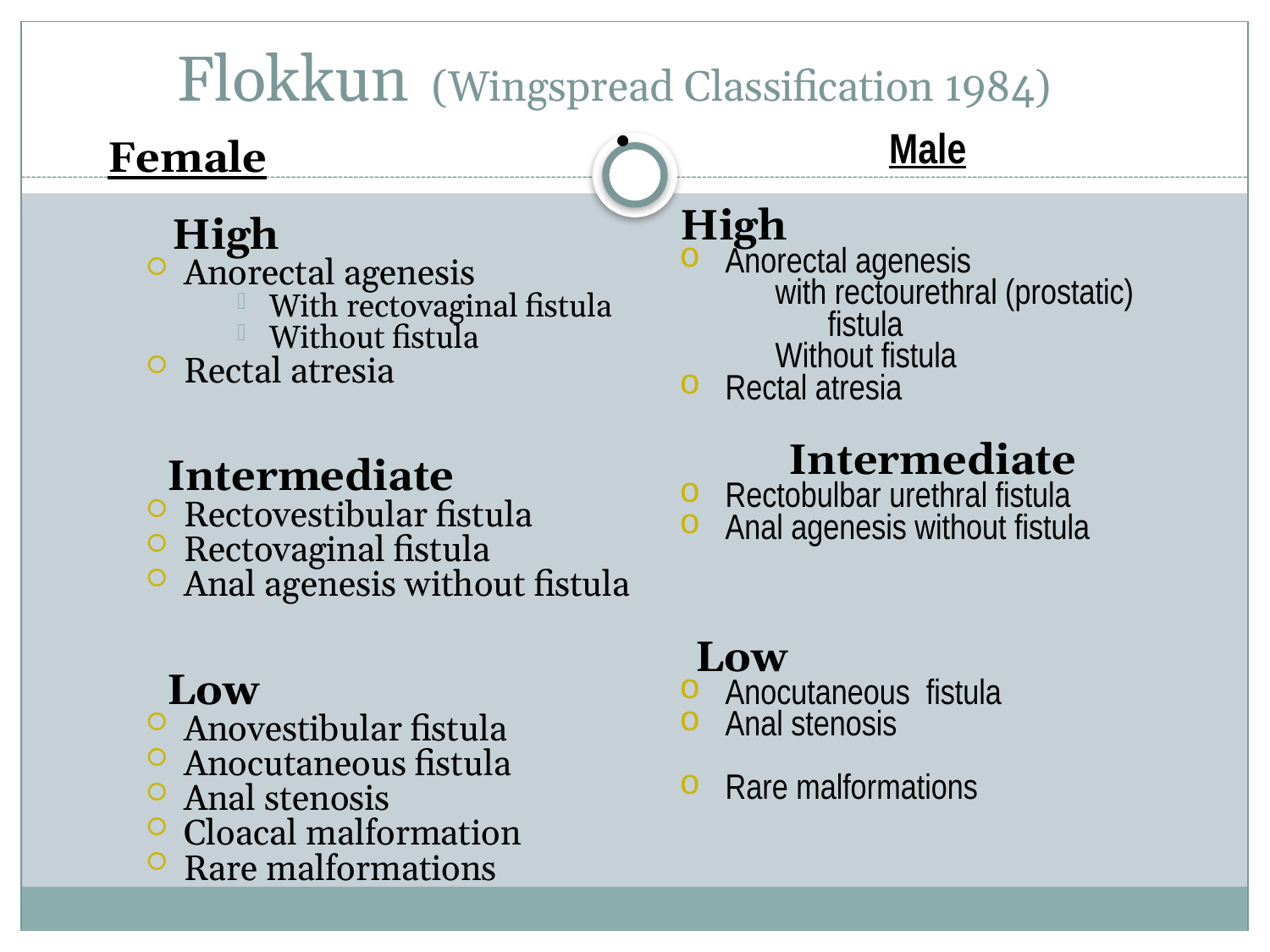

# Flokkun (Wingspread Classification 1984)
                         Male

        High
  Anorectal agenesis
		with rectourethral (prostatic)
			fistula
		Without fistula
  Rectal atresia

	Intermediate
  Rectobulbar urethral fistula
  Anal agenesis without fistula

	Low
  Anocutaneous  fistula
  Anal stenosis

  Rare malformations
Female

      High
Anorectal agenesis
With rectovaginal fistula
Without fistula
Rectal atresia

	  Intermediate
Rectovestibular fistula
Rectovaginal fistula
Anal agenesis without fistula

   	  Low
Anovestibular fistula
Anocutaneous fistula
Anal stenosis
Cloacal malformation
Rare malformations